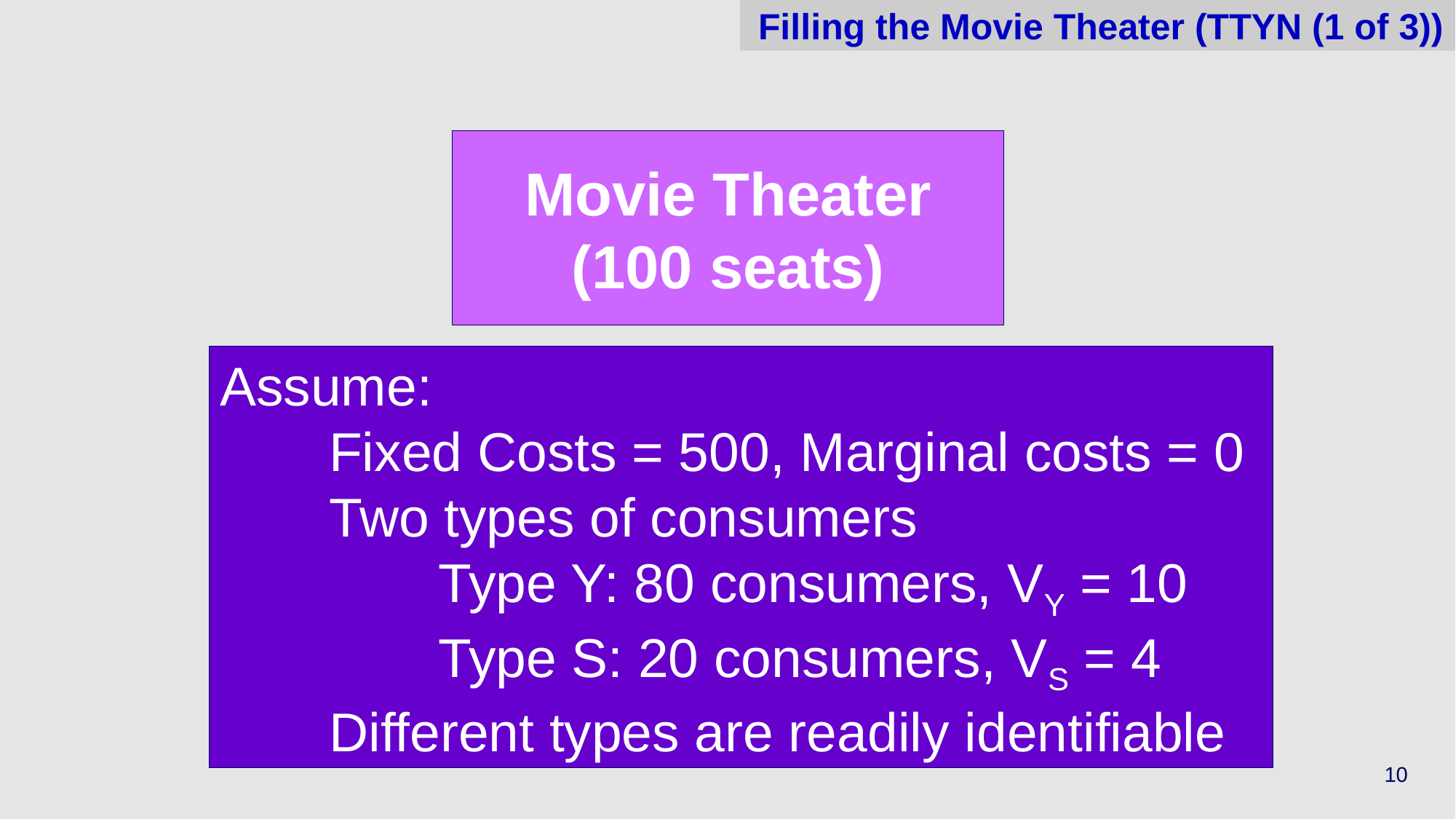

# Filling the Movie Theater (TTYN (1 of 3))
Movie Theater
(100 seats)
Assume:
	Fixed Costs = 500, Marginal costs = 0
	Two types of consumers
		Type Y: 80 consumers, VY = 10
		Type S: 20 consumers, VS = 4
	Different types are readily identifiable
10